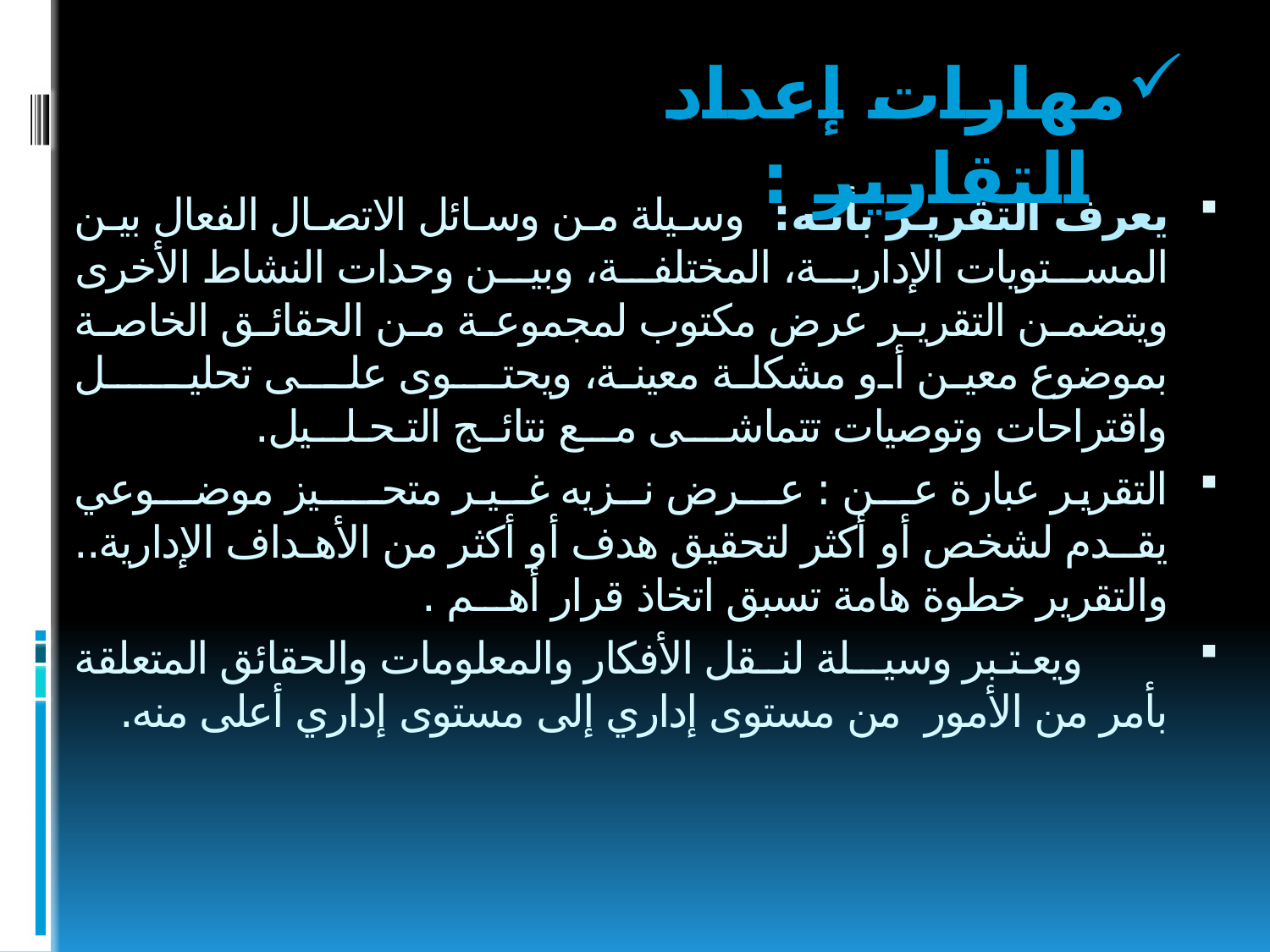

مهارات إعداد التقارير :
يعرف التقرير بأنه:  وسيلة من وسائل الاتصال الفعال بين المستويات الإدارية، المختلفة، وبين وحدات النشاط الأخرى ويتضمن التقرير عرض مكتوب لمجموعة من الحقائق الخاصة بموضوع معين أو مشكلة معينة، ويحتـــوى علـــى تحليــــــل واقتراحات وتوصيات تتماشــــى مـــع نتائــج التـحـلـــيل.
التقرير عبارة عـــن : عـــرض نــزيه غــيـر متحـــــيز موضـــوعي يقــدم لشخص أو أكثر لتحقيق هدف أو أكثر من الأهـداف الإدارية.. والتقرير خطوة هامة تسبق اتخاذ قرار أهـــم .
       ويعـتـبر وسيـــلة لنــقل الأفكار والمعلومات والحقائق المتعلقة بأمر من الأمور  من مستوى إداري إلى مستوى إداري أعلى منه.